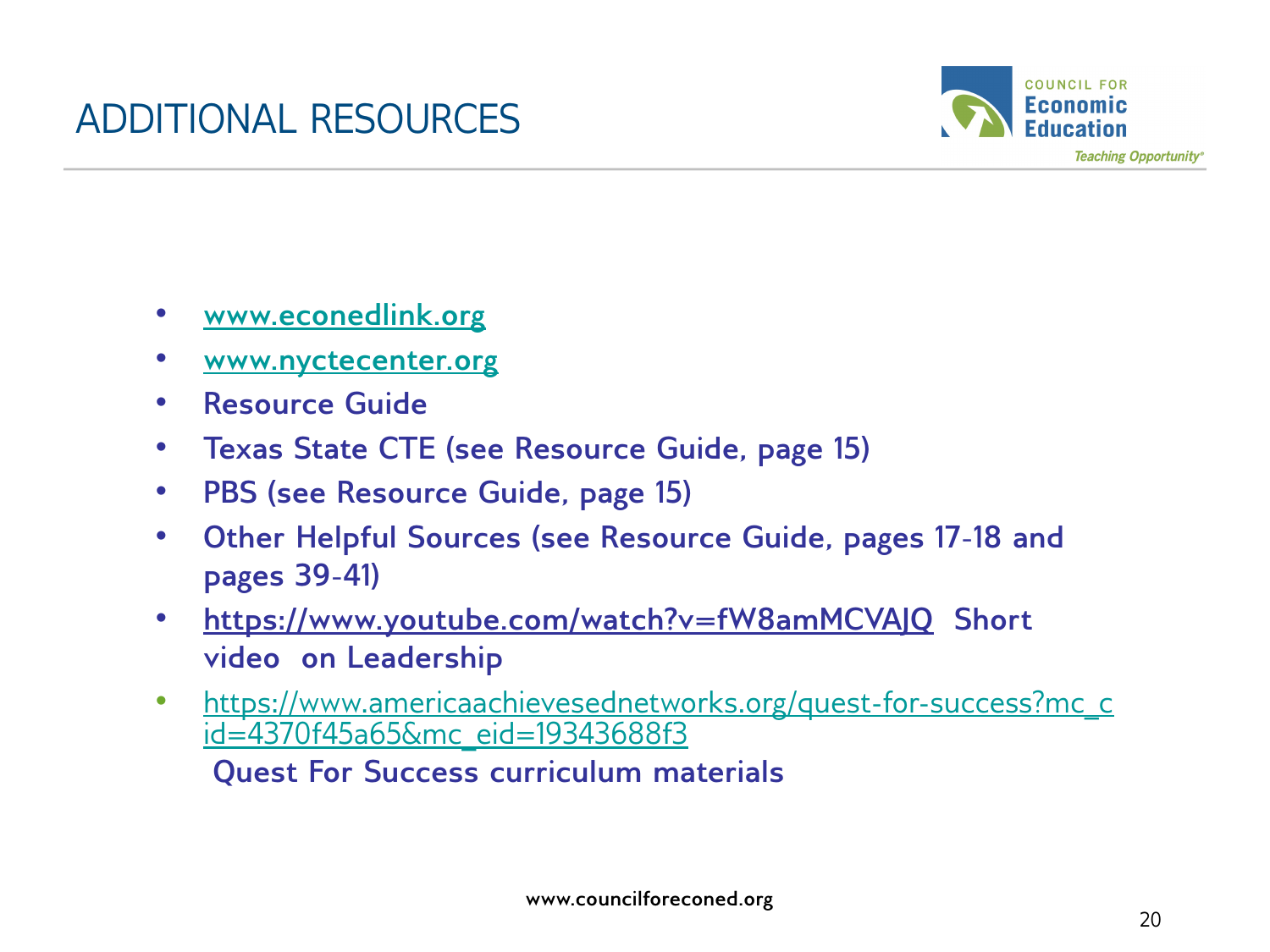

# ADDITIONAL RESOURCES

www.econedlink.org
www.nyctecenter.org
Resource Guide
Texas State CTE (see Resource Guide, page 15)
PBS (see Resource Guide, page 15)
Other Helpful Sources (see Resource Guide, pages 17-18 and pages 39-41)
https://www.youtube.com/watch?v=fW8amMCVAJQ  Short video  on Leadership
https://www.americaachievesednetworks.org/quest-for-success?mc_cid=4370f45a65&mc_eid=19343688f3 Quest For Success curriculum materials
www.councilforeconed.org
20